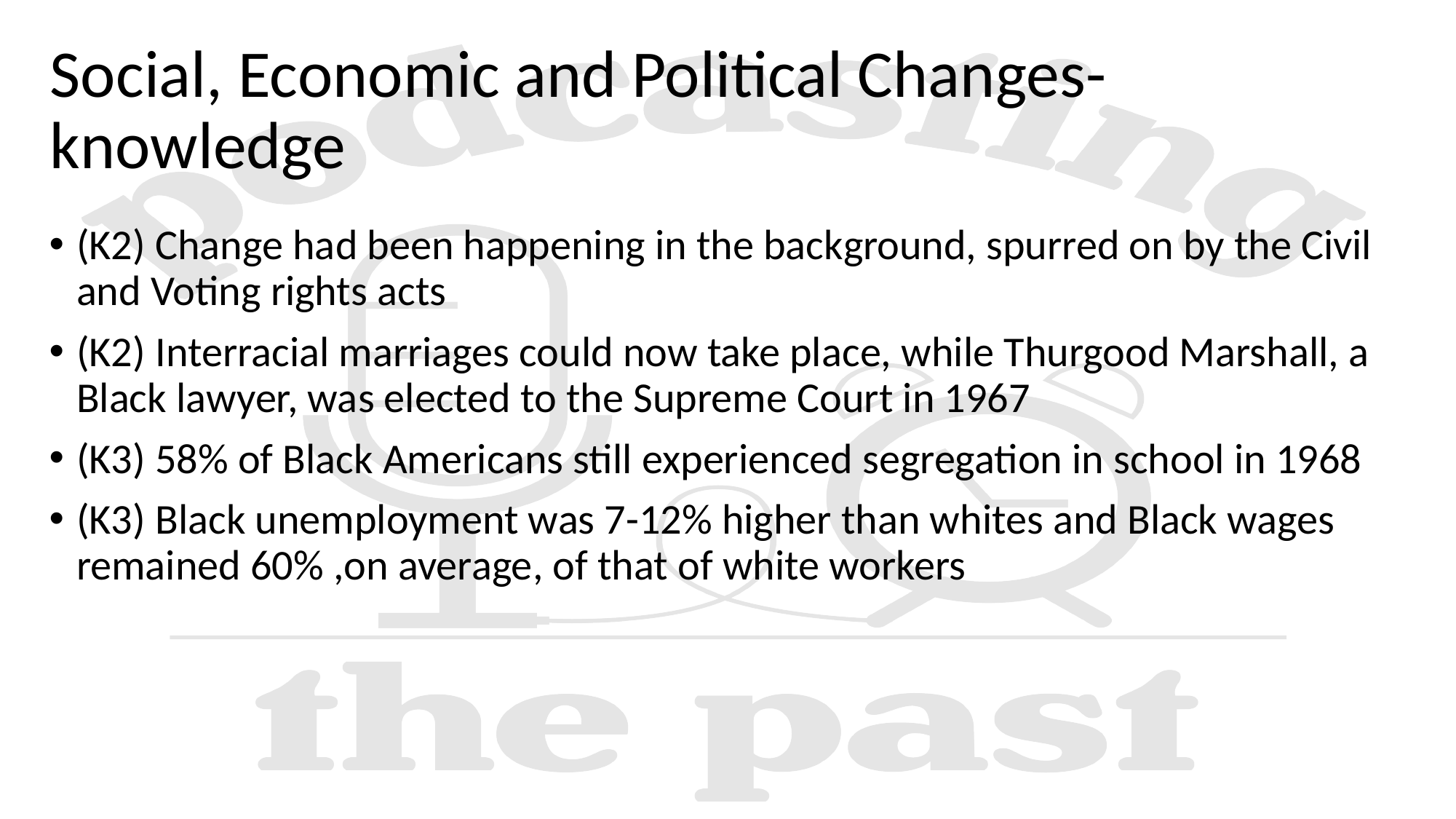

# Social, Economic and Political Changes- knowledge
(K2) Change had been happening in the background, spurred on by the Civil and Voting rights acts
(K2) Interracial marriages could now take place, while Thurgood Marshall, a Black lawyer, was elected to the Supreme Court in 1967
(K3) 58% of Black Americans still experienced segregation in school in 1968
(K3) Black unemployment was 7-12% higher than whites and Black wages remained 60% ,on average, of that of white workers